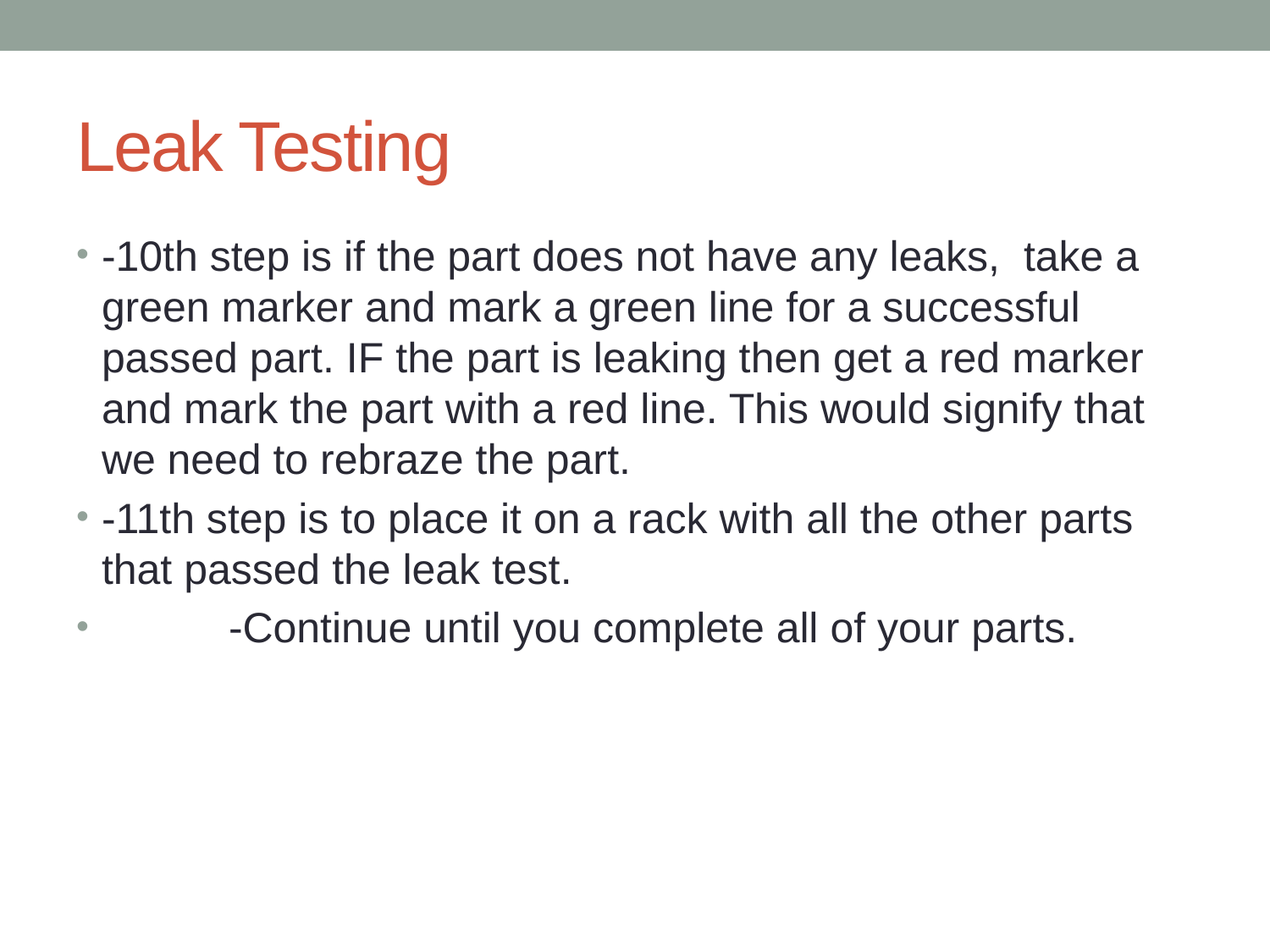

# Leak Testing
-10th step is if the part does not have any leaks,  take a green marker and mark a green line for a successful passed part. IF the part is leaking then get a red marker and mark the part with a red line. This would signify that we need to rebraze the part.
-11th step is to place it on a rack with all the other parts that passed the leak test.
	-Continue until you complete all of your parts.